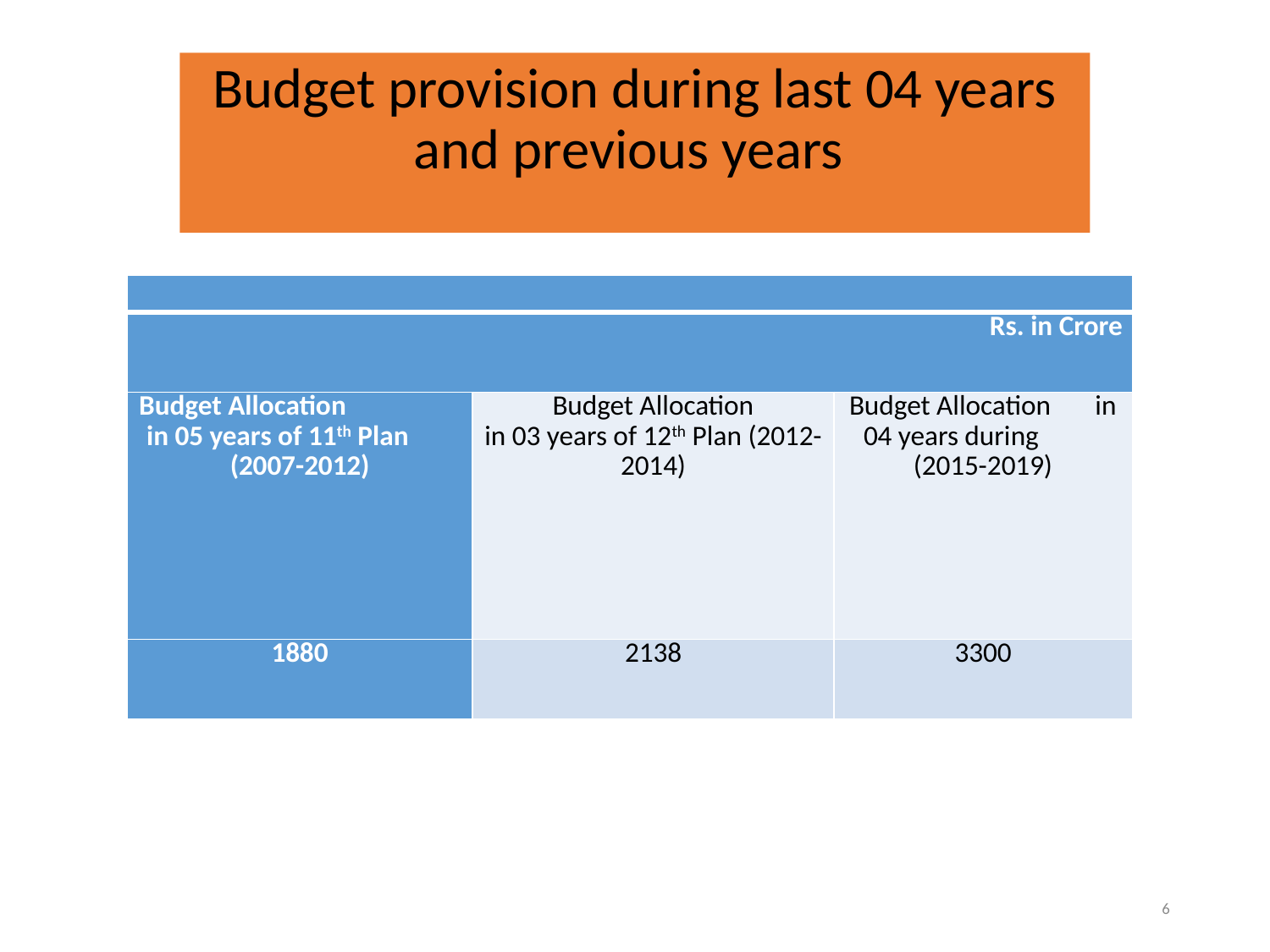

Budget provision during last 04 years and previous years

|  |  |  |
| --- | --- | --- |
| Rs. in Crore |  |  |
| Budget Allocation in 05 years of 11th Plan (2007-2012) | Budget Allocation in 03 years of 12th Plan (2012-2014) | Budget Allocation in 04 years during (2015-2019) |
| 1880 | 2138 | 3300 |
6